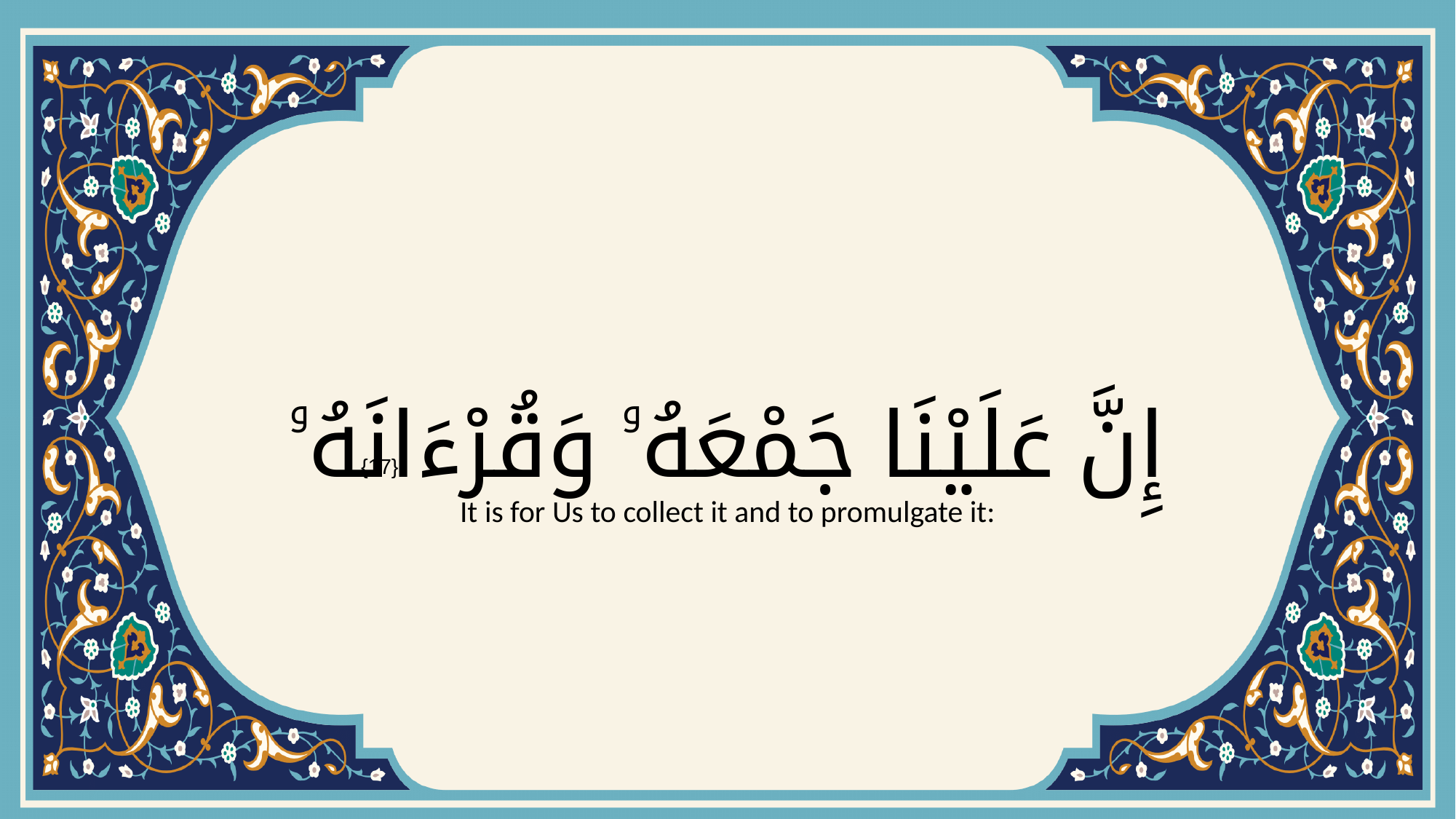

# إِنَّ عَلَيْنَا جَمْعَهُۥ وَقُرْءَانَهُۥ
{17}
It is for Us to collect it and to promulgate it: